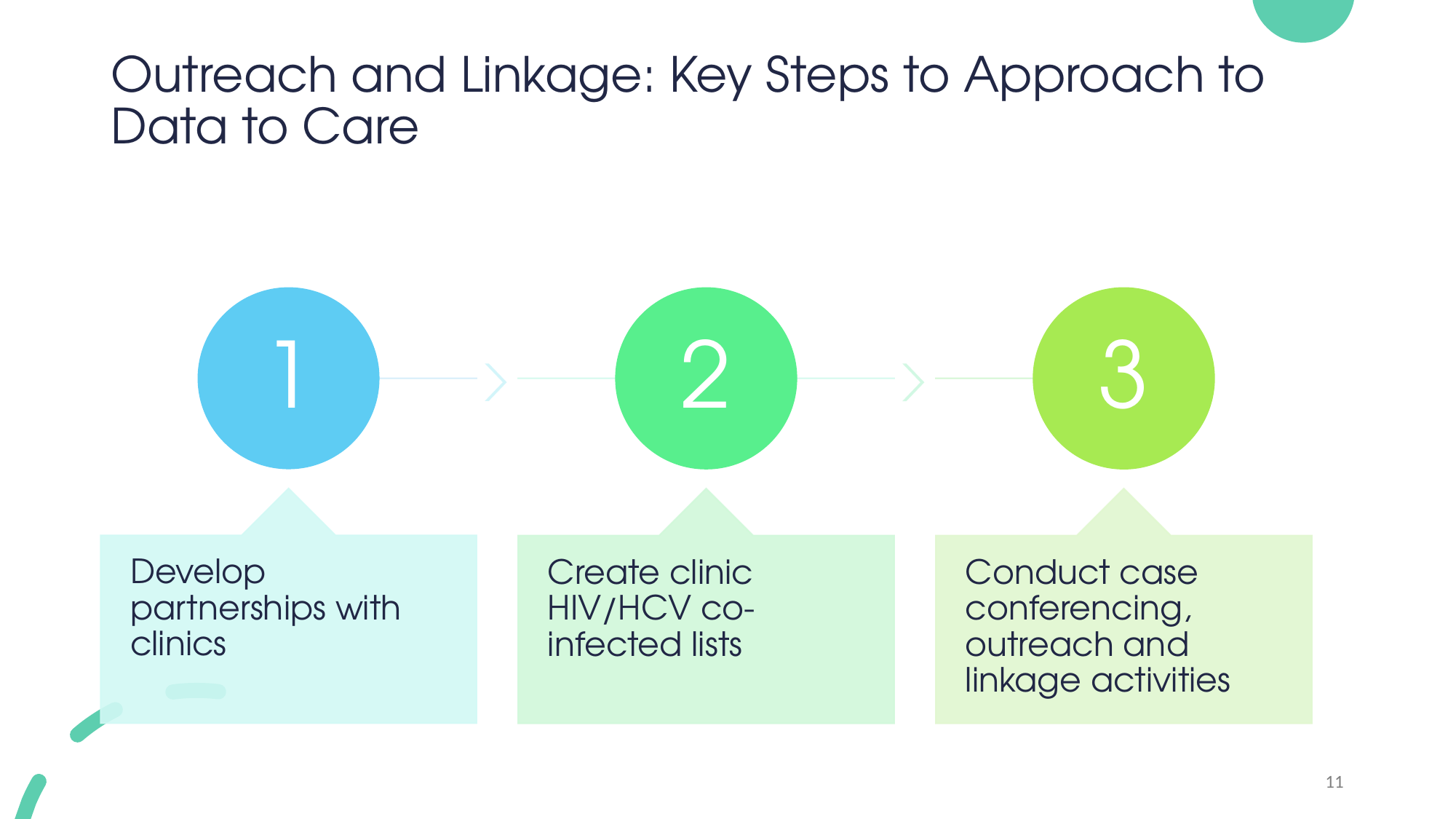

# Outreach and Linkage: Key Steps to Approach to Data to Care
1
Develop partnerships with clinics
2
Create clinic HIV/HCV co-infected lists
3
Conduct case conferencing, outreach and linkage activities
11